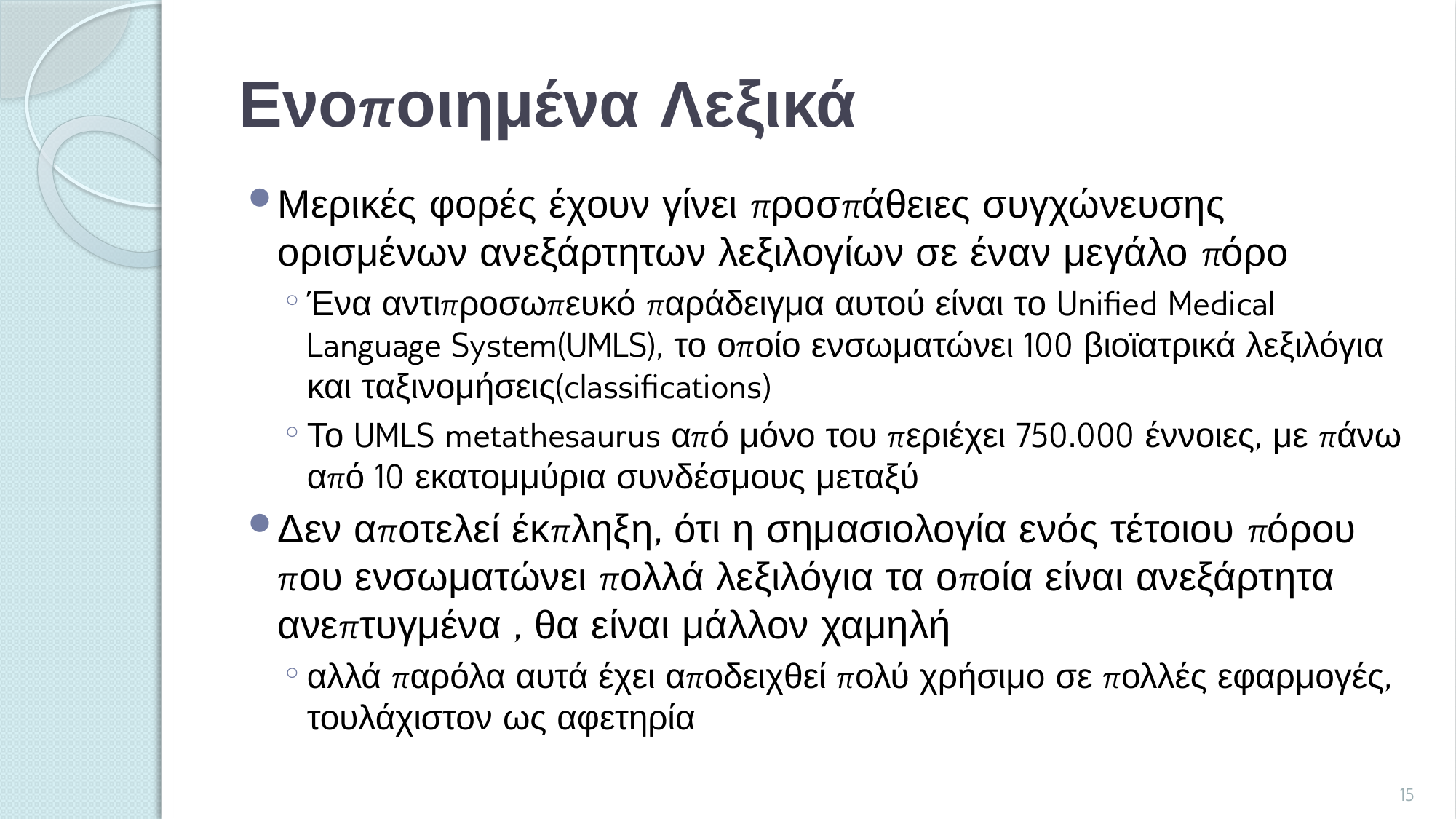

# Ενοποιημένα Λεξικά
Μερικές φορές έχουν γίνει προσπάθειες συγχώνευσης ορισμένων ανεξάρτητων λεξιλογίων σε έναν μεγάλο πόρο
Ένα αντιπροσωπευκό παράδειγμα αυτού είναι το Unified Medical Language System(UMLS), το οποίο ενσωματώνει 100 βιοϊατρικά λεξιλόγια και ταξινομήσεις(classifications)
Το UMLS metathesaurus από μόνο του περιέχει 750.000 έννοιες, με πάνω από 10 εκατομμύρια συνδέσμους μεταξύ
Δεν αποτελεί έκπληξη, ότι η σημασιολογία ενός τέτοιου πόρου που ενσωματώνει πολλά λεξιλόγια τα οποία είναι ανεξάρτητα ανεπτυγμένα , θα είναι μάλλον χαμηλή
αλλά παρόλα αυτά έχει αποδειχθεί πολύ χρήσιμο σε πολλές εφαρμογές, τουλάχιστον ως αφετηρία
15